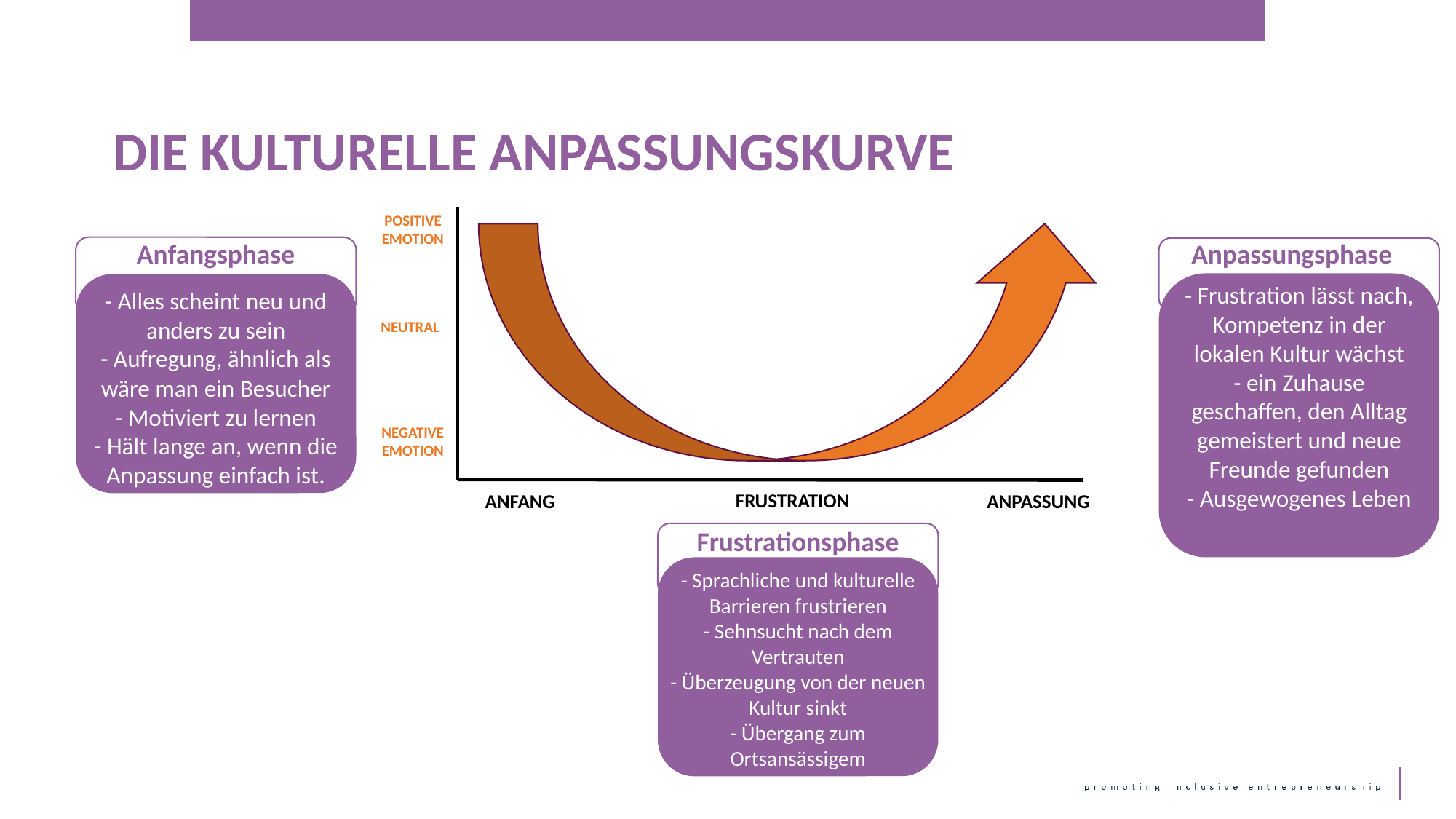

DIE KULTURELLE ANPASSUNGSKURVE

POSITIVE EMOTION

Anfangsphase
Anpassungsphase

- Frustration lässt nach, Kompetenz in der lokalen Kultur wächst
- ein Zuhause geschaffen, den Alltag gemeistert und neue Freunde gefunden
- Ausgewogenes Leben

- Alles scheint neu und anders zu sein
- Aufregung, ähnlich als wäre man ein Besucher
- Motiviert zu lernen
- Hält lange an, wenn die Anpassung einfach ist.
NEUTRAL
NEGATIVE EMOTION
FRUSTRATION
ANFANG
ANPASSUNG
Frustrationsphase

- Sprachliche und kulturelle Barrieren frustrieren
- Sehnsucht nach dem Vertrauten
- Überzeugung von der neuen Kultur sinkt
- Übergang zum Ortsansässigem